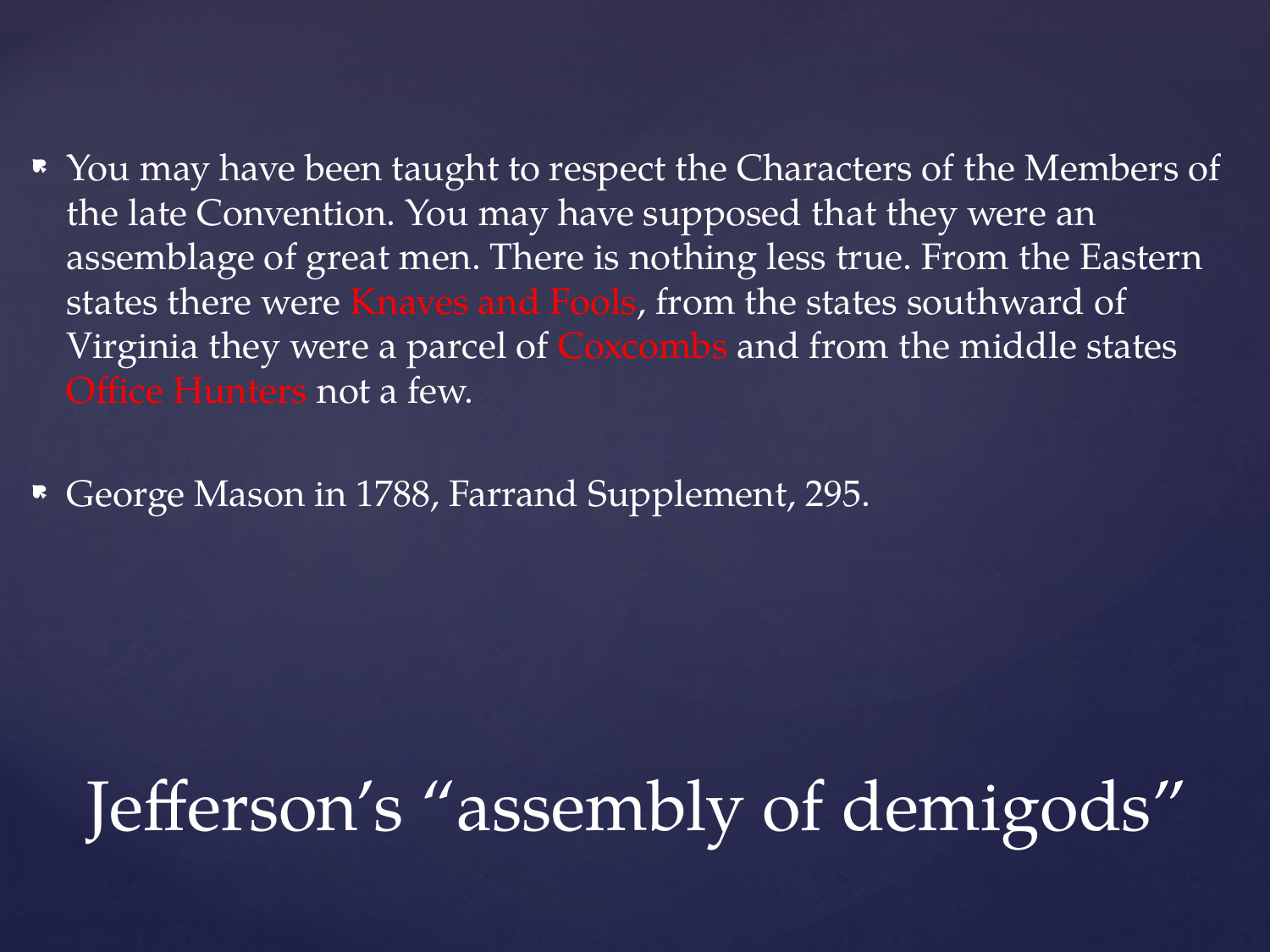

You may have been taught to respect the Characters of the Members of the late Convention. You may have supposed that they were an assemblage of great men. There is nothing less true. From the Eastern states there were Knaves and Fools, from the states southward of Virginia they were a parcel of Coxcombs and from the middle states Office Hunters not a few.

George Mason in 1788, Farrand Supplement, 295.
# Jefferson’s “assembly of demigods”